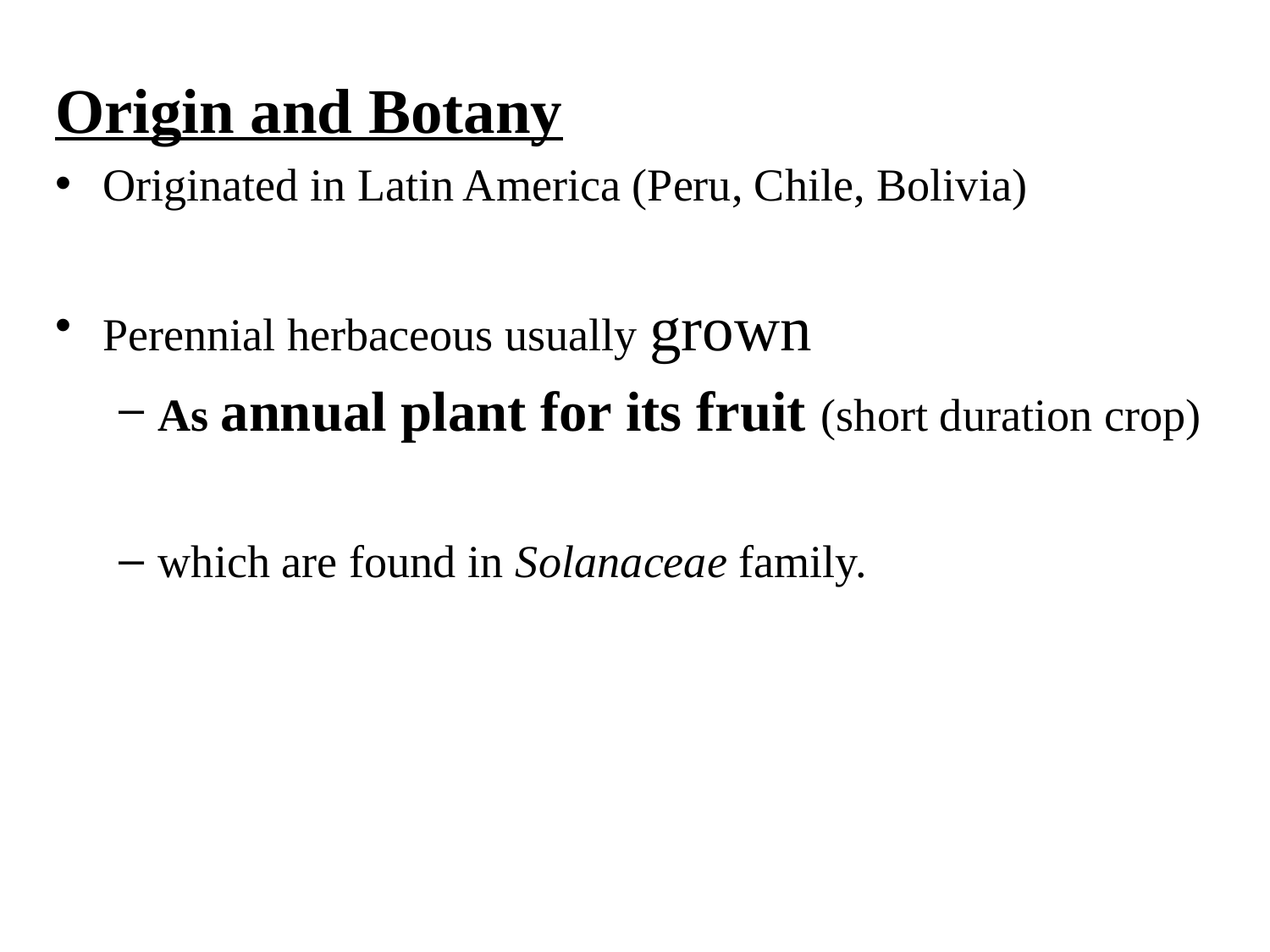

Origin and Botany
Originated in Latin America (Peru, Chile, Bolivia)

Perennial herbaceous usually grown
As annual plant for its fruit (short duration crop)

which are found in Solanaceae family.